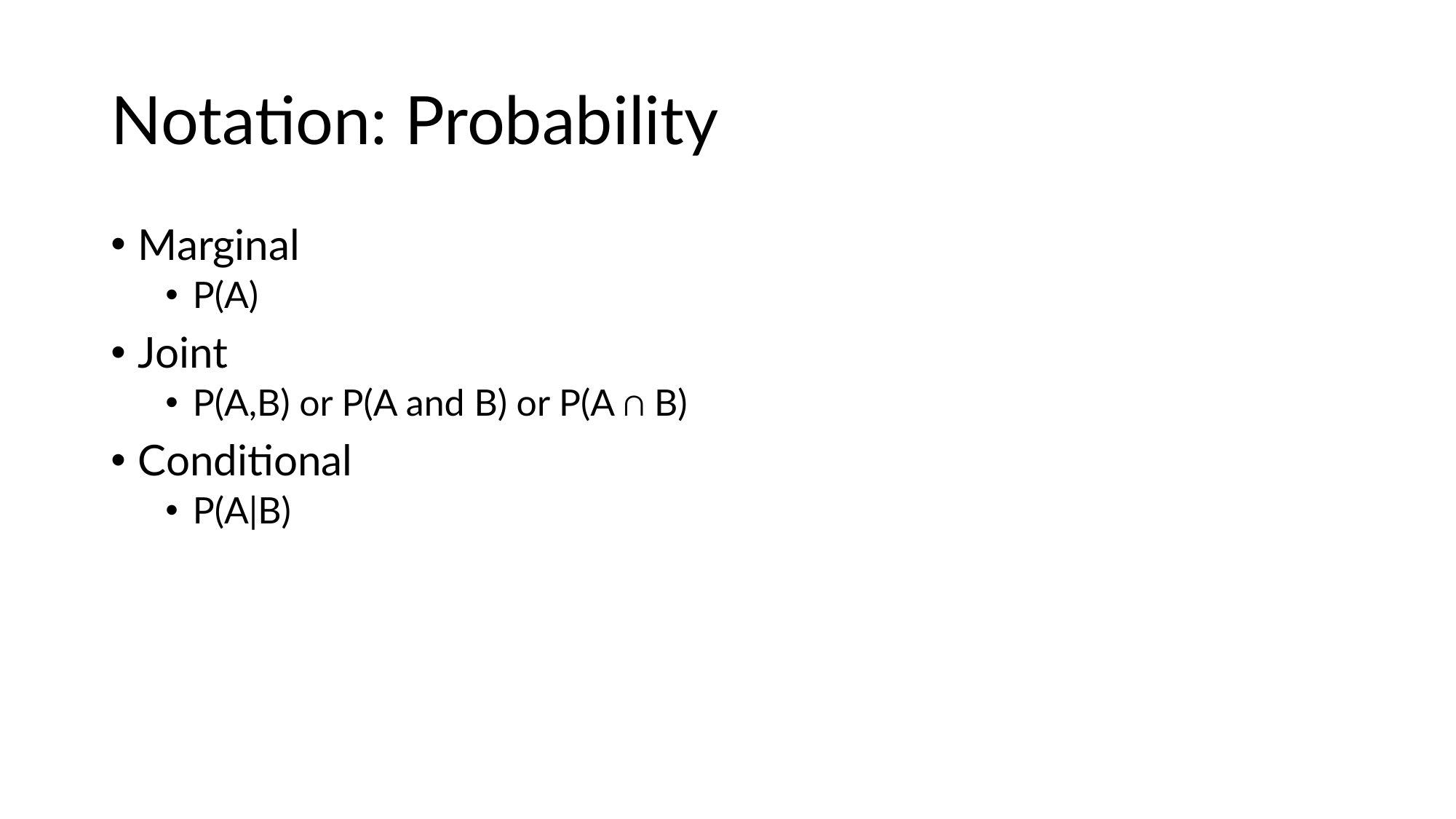

# Notation: Probability
Marginal
P(A)
Joint
P(A,B) or P(A and B) or P(A ∩ B)
Conditional
P(A|B)